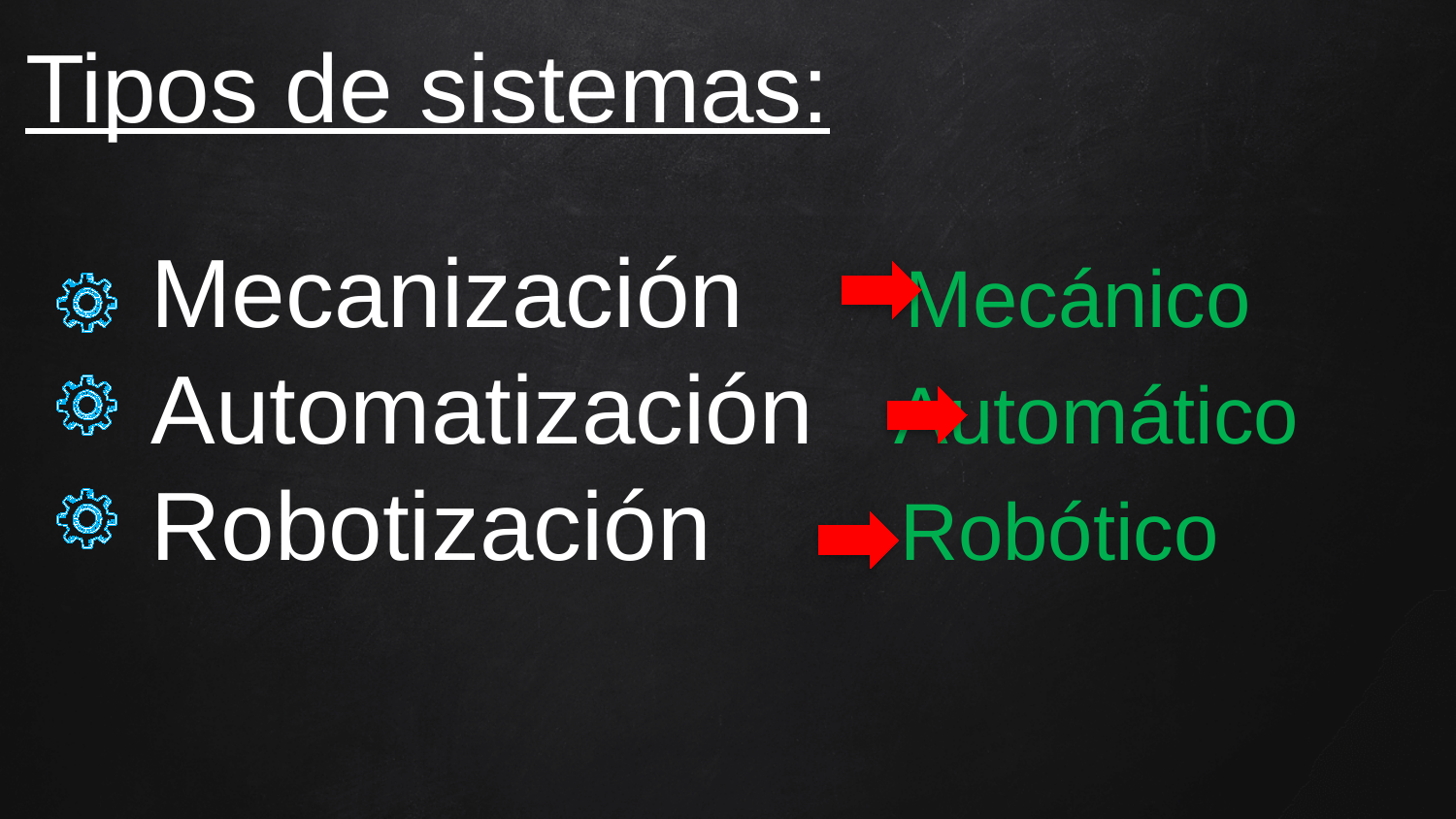

Tipos de sistemas:
Mecanización      Mecánico
Automatización   Automático
Robotización       Robótico